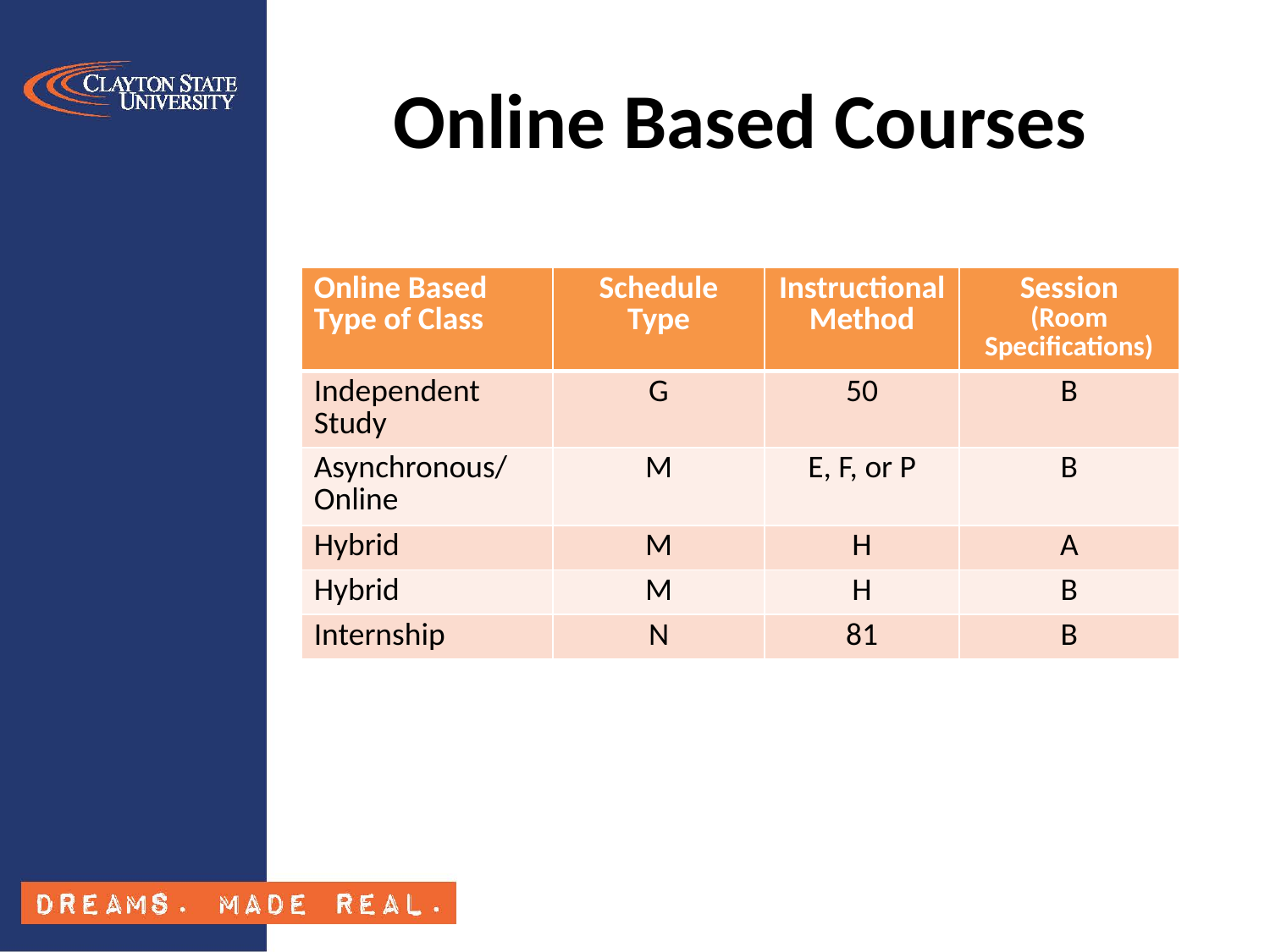

# Online Based Courses
| Online Based Type of Class | Schedule Type | Instructional Method | Session (Room Specifications) |
| --- | --- | --- | --- |
| Independent Study | G | 50 | B |
| Asynchronous/Online | M | E, F, or P | B |
| Hybrid | M | H | A |
| Hybrid | M | H | B |
| Internship | N | 81 | B |